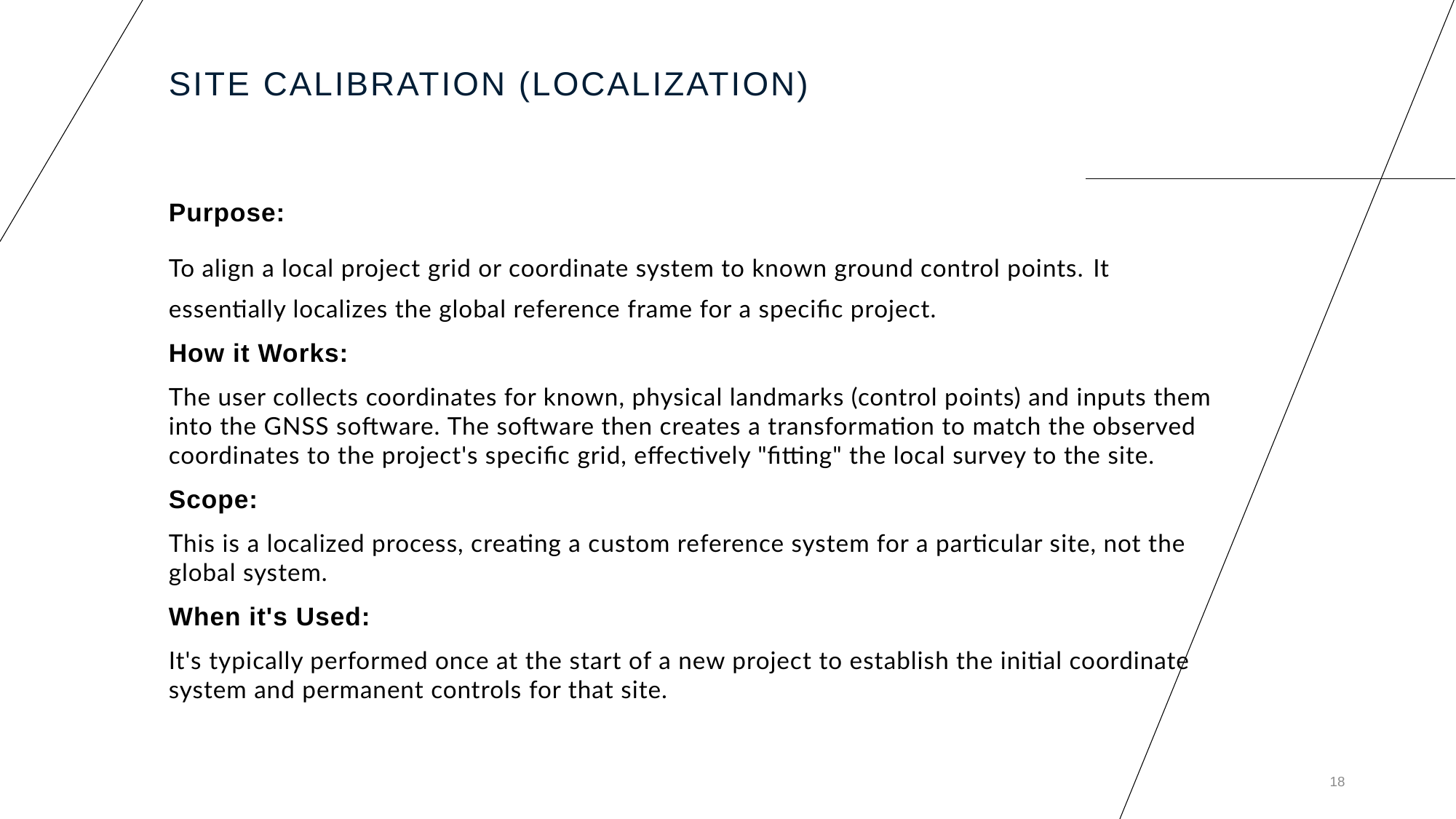

# Site Calibration (Localization)
Purpose:
To align a local project grid or coordinate system to known ground control points. It essentially localizes the global reference frame for a specific project.
How it Works:
The user collects coordinates for known, physical landmarks (control points) and inputs them into the GNSS software. The software then creates a transformation to match the observed coordinates to the project's specific grid, effectively "fitting" the local survey to the site.
Scope:
This is a localized process, creating a custom reference system for a particular site, not the global system.
When it's Used:
It's typically performed once at the start of a new project to establish the initial coordinate system and permanent controls for that site.

18